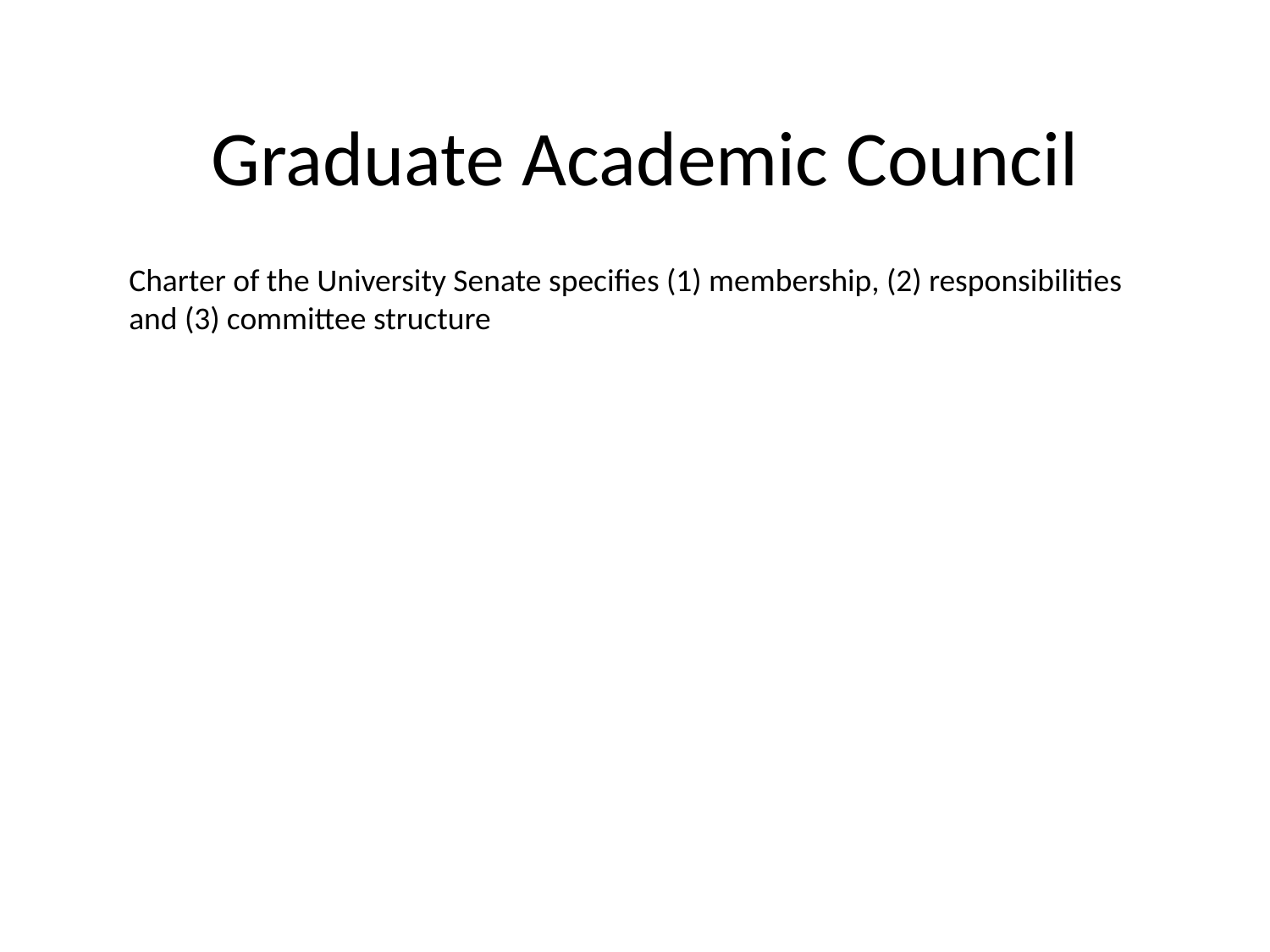

# Graduate Academic Council
Charter of the University Senate specifies (1) membership, (2) responsibilities and (3) committee structure